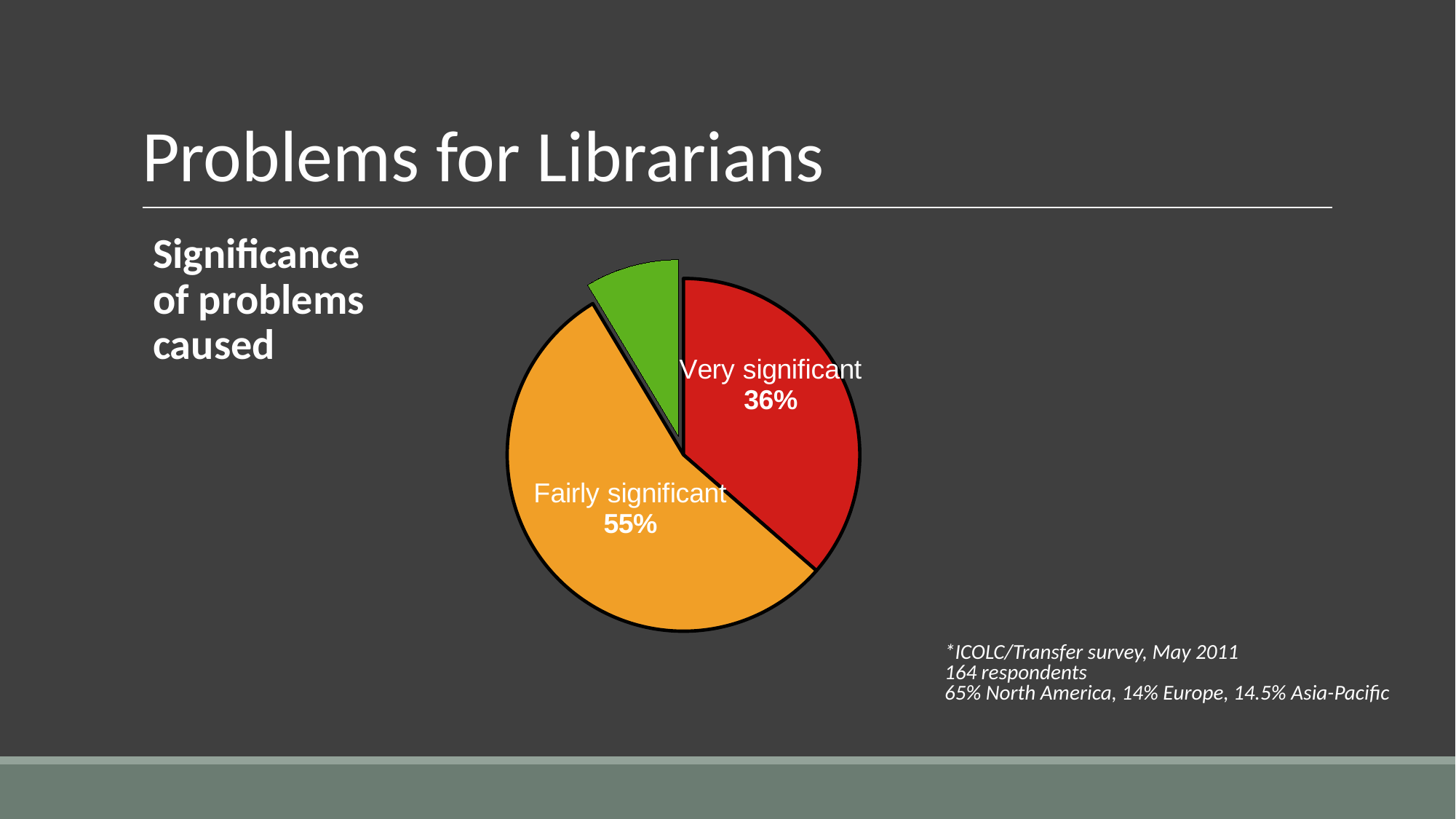

# Problems for Librarians
Significance of problems caused

### Chart

| Category | Column1 |
|---|---|
| Very significant | 36.4 |
| Fairly significant | 55.0 |
| Not significant | 8.6 |
*ICOLC/Transfer survey, May 2011
164 respondents
65% North America, 14% Europe, 14.5% Asia-Pacific